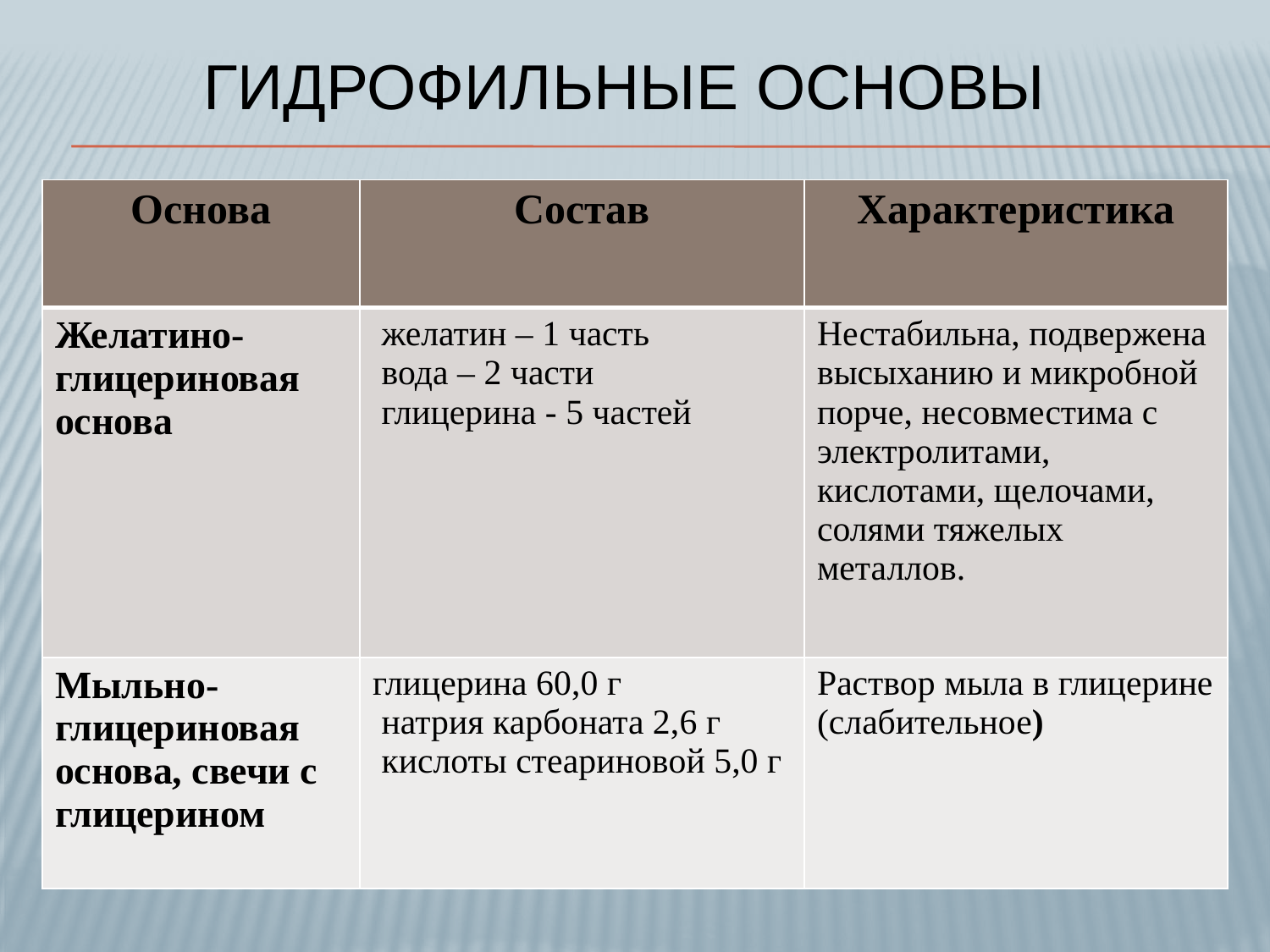

# гидроФИЛЬНЫЕ основы
| Основа | Состав | Характеристика |
| --- | --- | --- |
| Желатино-глицериновая основа | желатин – 1 часть вода – 2 части глицерина - 5 частей | Нестабильна, подвержена высыханию и микробной порче, несовместима с электролитами, кислотами, щелочами, солями тяжелых металлов. |
| Мыльно-глицериновая основа, свечи с глицерином | глицерина 60,0 г натрия карбоната 2,6 г кислоты стеариновой 5,0 г | Раствор мыла в глицерине (слабительное) |